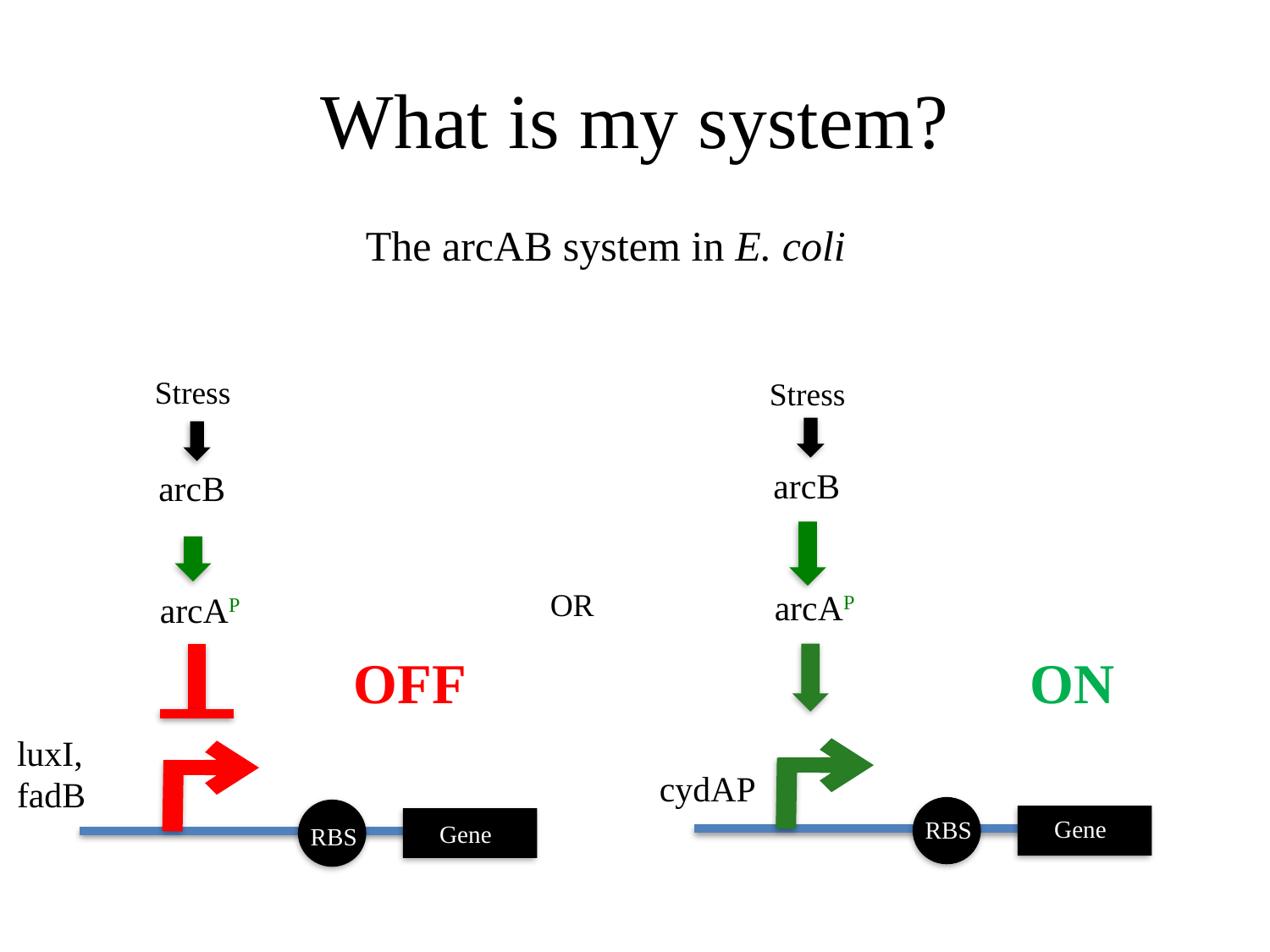

# What is my system?

The arcAB system in E. coli
Stress
Stress

arcB

arcB

OR
arcAP
arcAP

cydAP

Gene

RBS
Gene
RBS
OFF
ON
luxI,
fadB